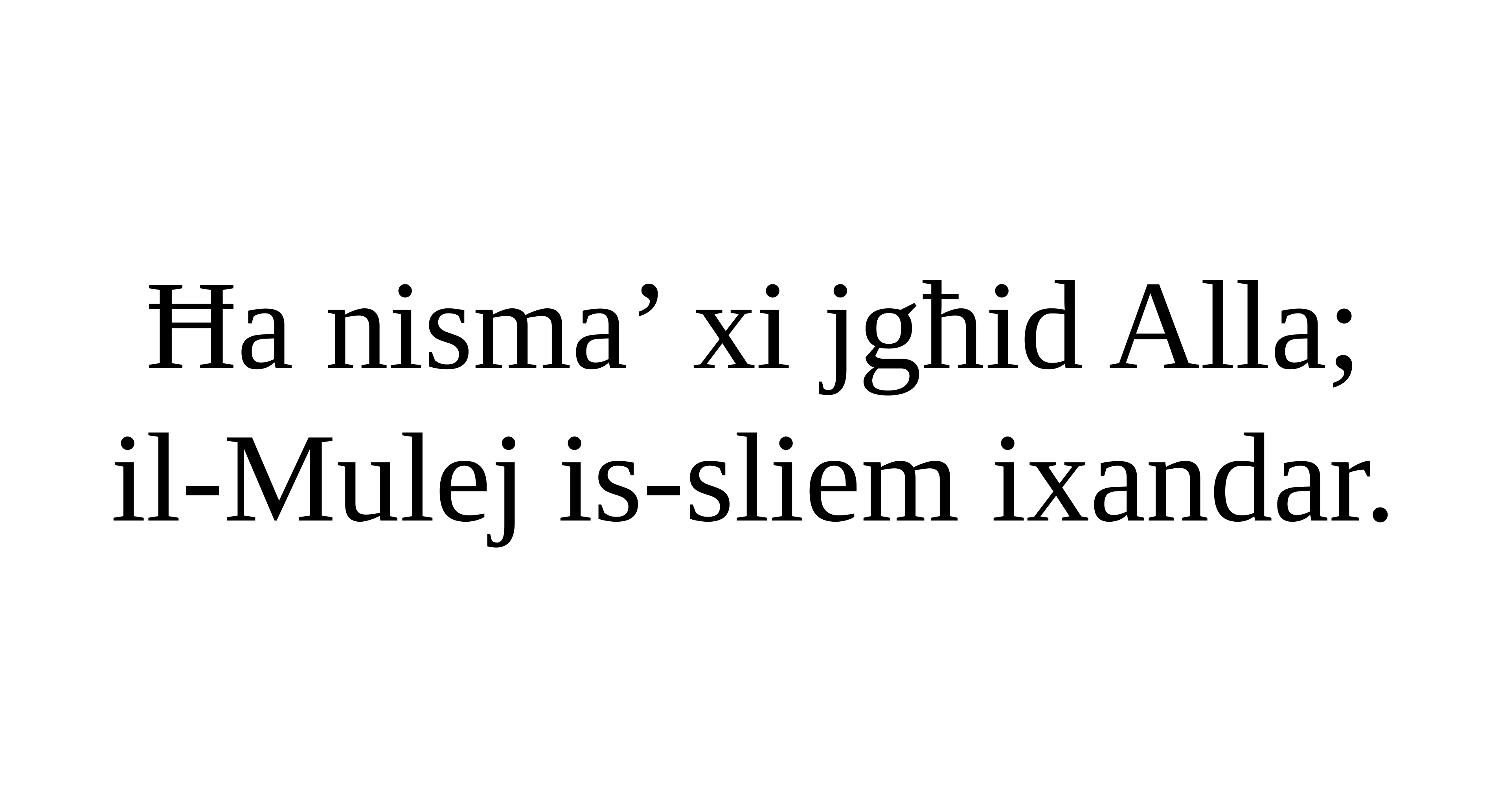

Ħa nisma’ xi jgħid Alla;
il-Mulej is-sliem ixandar.